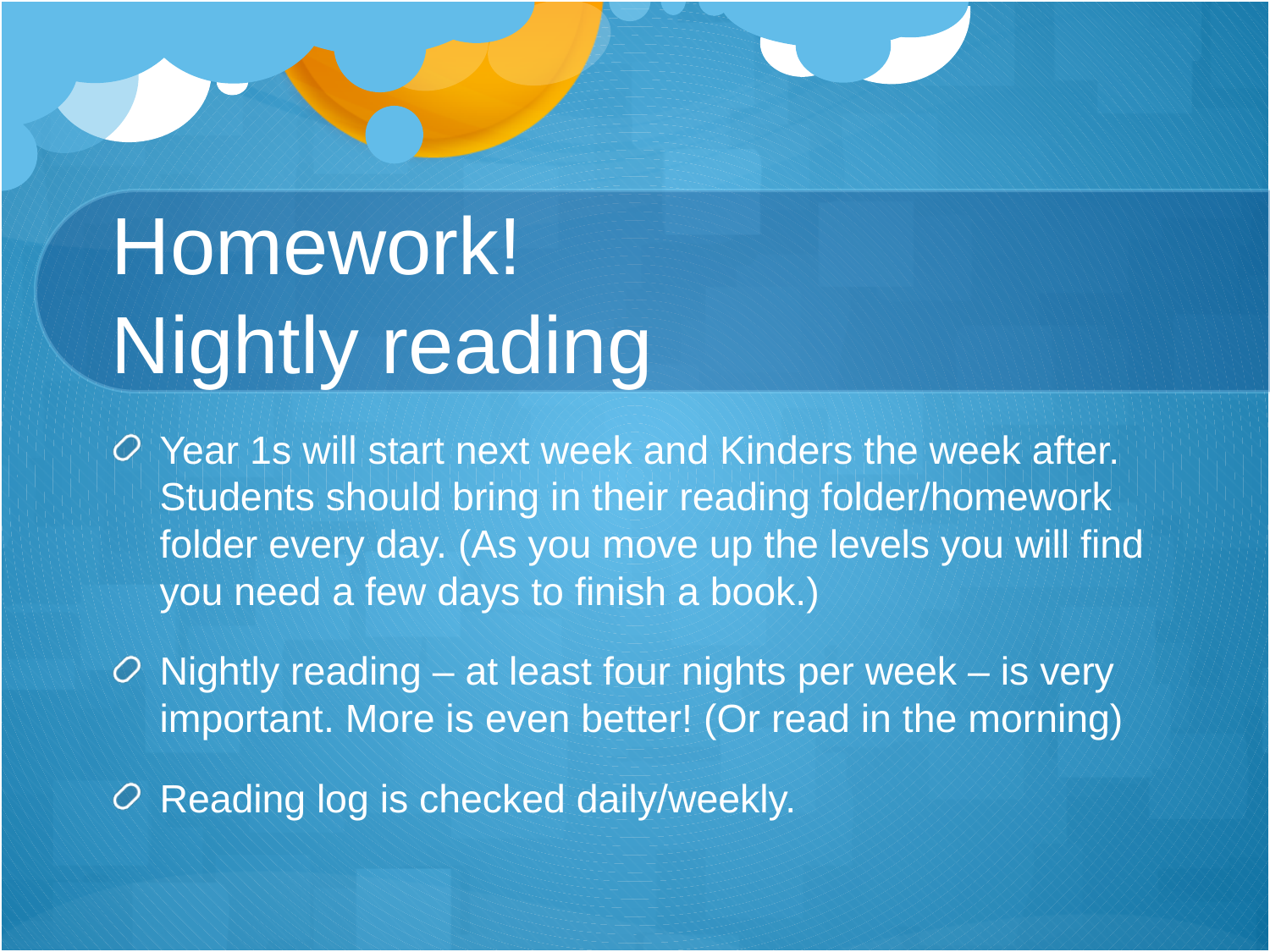

# Homework! Nightly reading
Year 1s will start next week and Kinders the week after. Students should bring in their reading folder/homework folder every day. (As you move up the levels you will find you need a few days to finish a book.)
Nightly reading – at least four nights per week – is very important. More is even better! (Or read in the morning)
Reading log is checked daily/weekly.